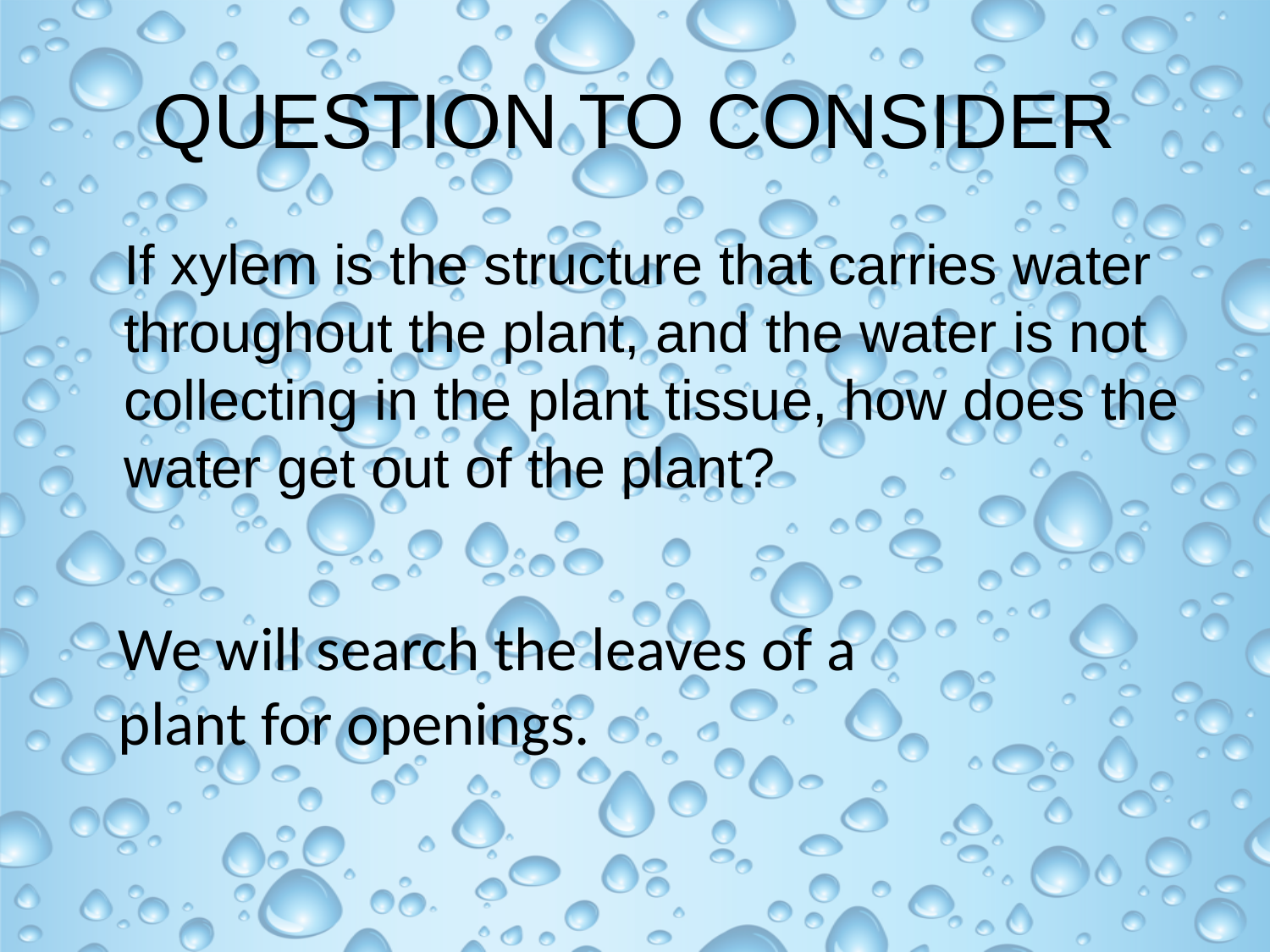

# QUESTION TO CONSIDER
	If xylem is the structure that carries water throughout the plant, and the water is not collecting in the plant tissue, how does the water get out of the plant?
We will search the leaves of a
plant for openings.